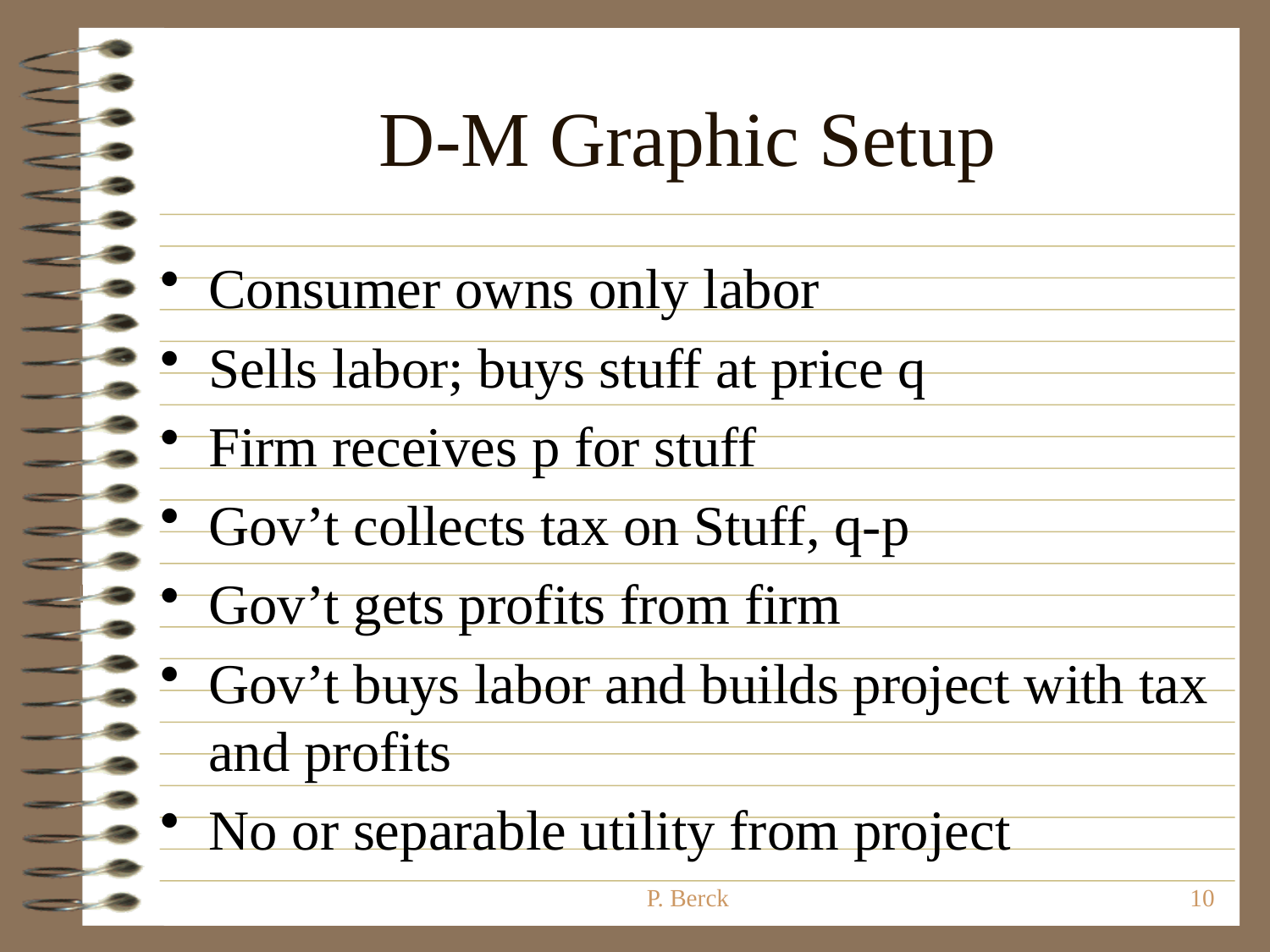

Consumer owns only labor
Sells labor; buys stuff at price q
Firm receives p for stuff
Gov’t collects tax on Stuff, q-p
Gov’t gets profits from firm
Gov’t buys labor and builds project with tax and profits
No or separable utility from project
# D-M Graphic Setup
P. Berck
10